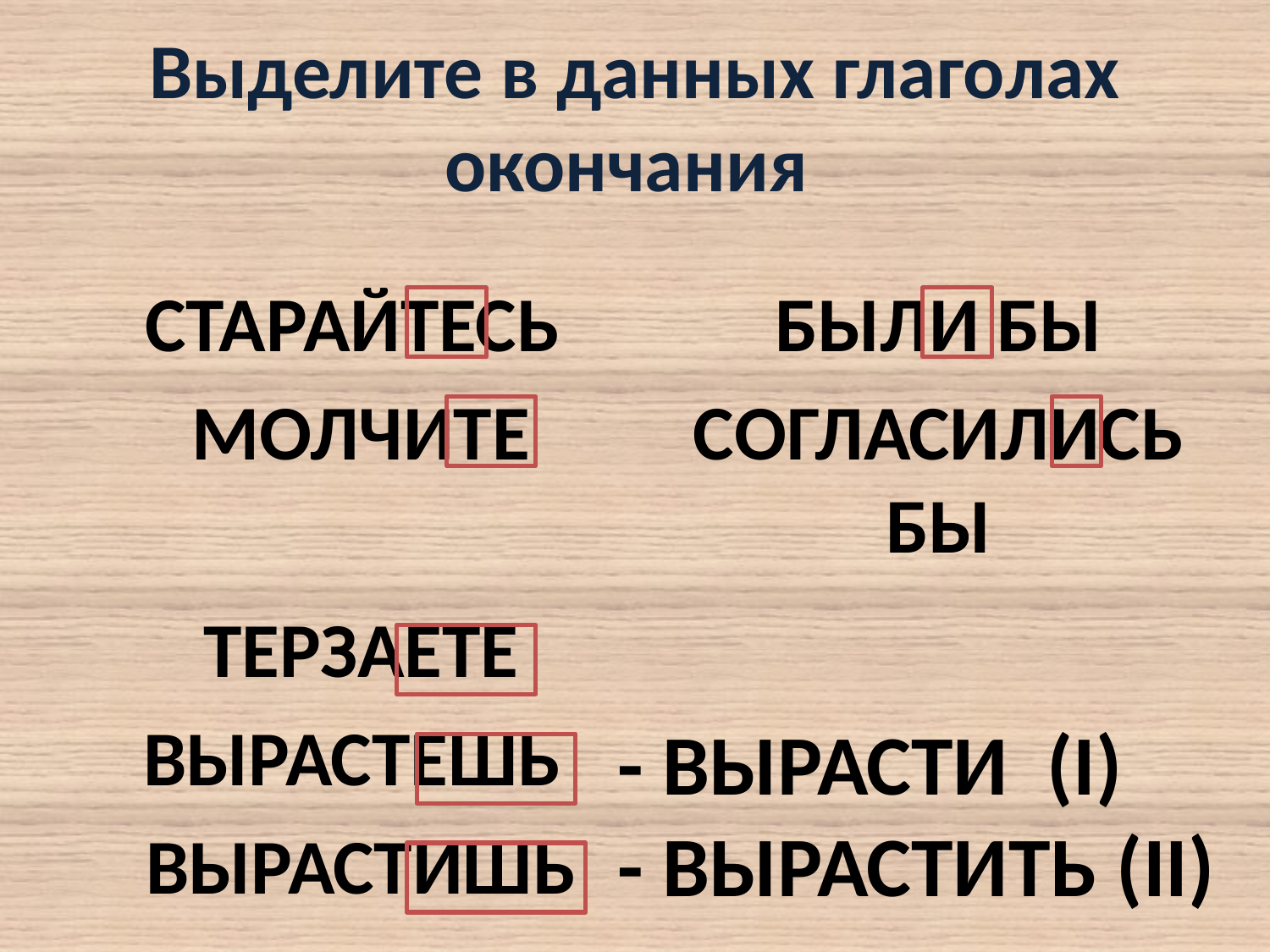

# Выделите в данных глаголах окончания
СТАРАЙТЕСЬ
МОЛЧИТЕ

ТЕРЗАЕТЕ
ВЫРАСТЕШЬ
ВЫРАСТИШЬ
БЫЛИ БЫ
СОГЛАСИЛИСЬ БЫ

- ВЫРАСТИ  (I)
- ВЫРАСТИТЬ (II)